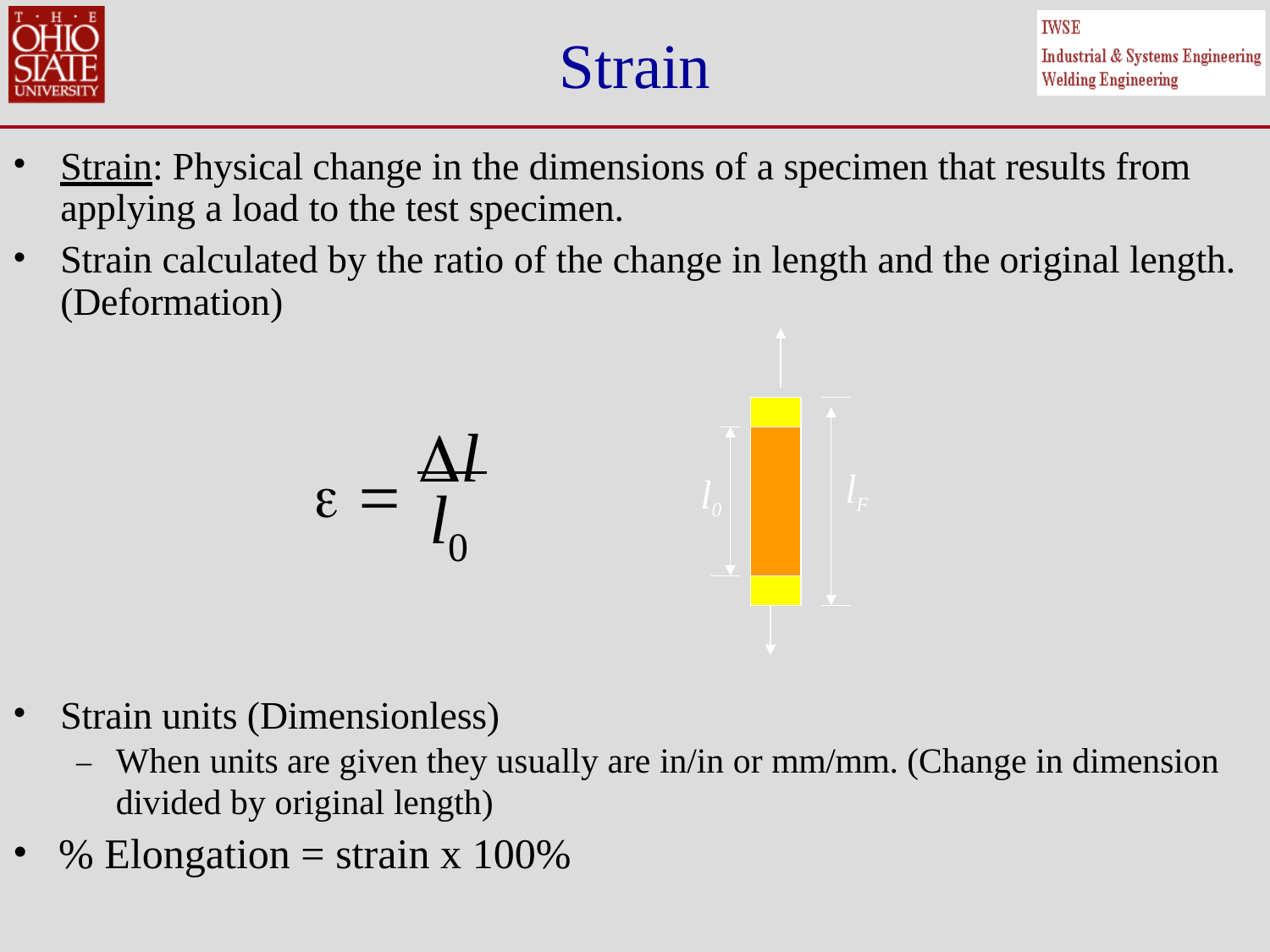

Strain

•
Strain: Physical change in the dimensions of a specimen that results from  applying a load to the test specimen.
Strain calculated by the ratio of the change in length and the original length.  (Deformation)
•

ε = Δl

lF
l0

l
0

Strain units (Dimensionless)
–	When units are given they usually are in/in or mm/mm. (Change in dimension  divided by original length)
% Elongation = strain x 100%
•
•